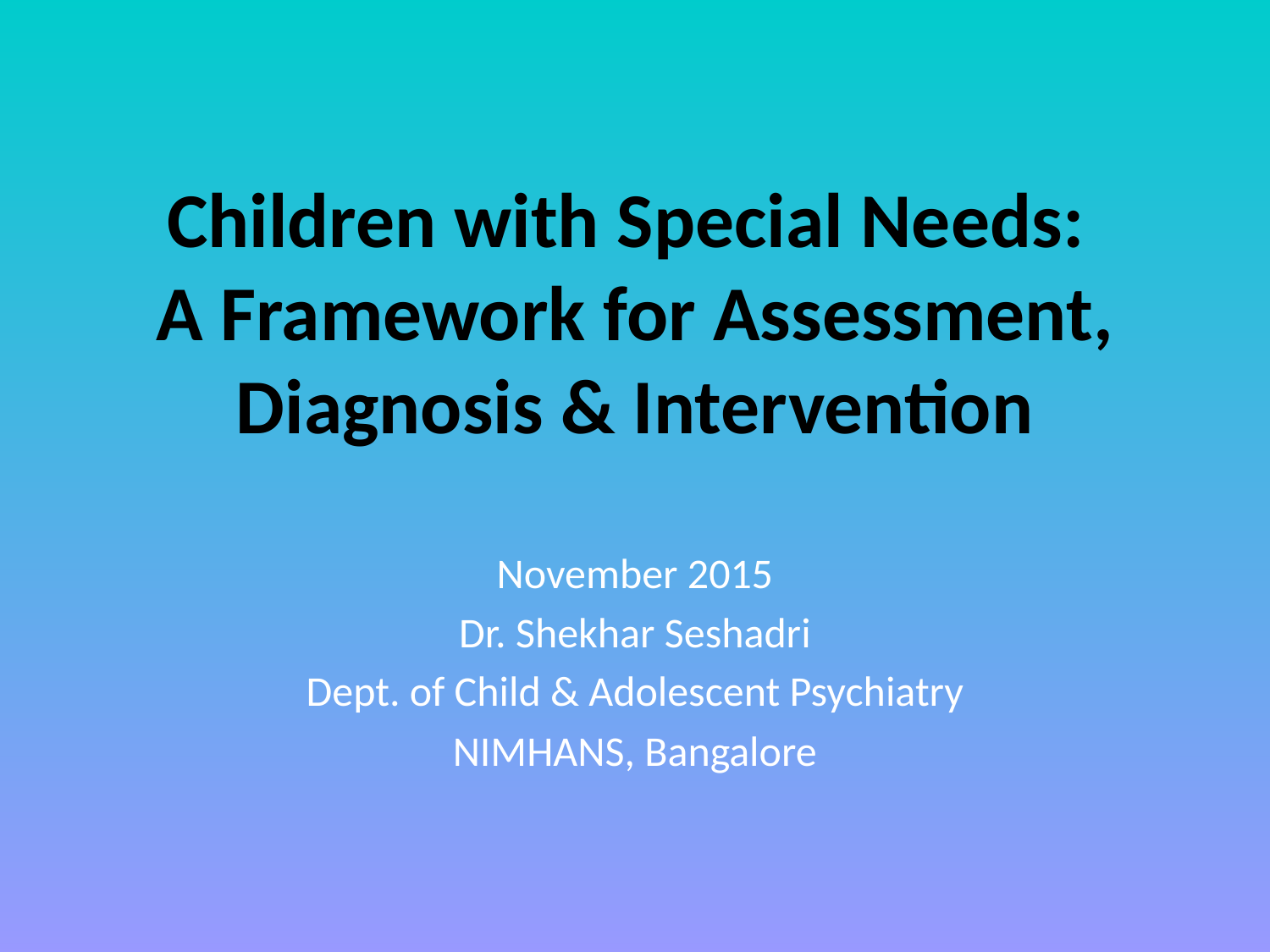

# Children with Special Needs: A Framework for Assessment, Diagnosis & Intervention
November 2015
Dr. Shekhar Seshadri
Dept. of Child & Adolescent Psychiatry
NIMHANS, Bangalore